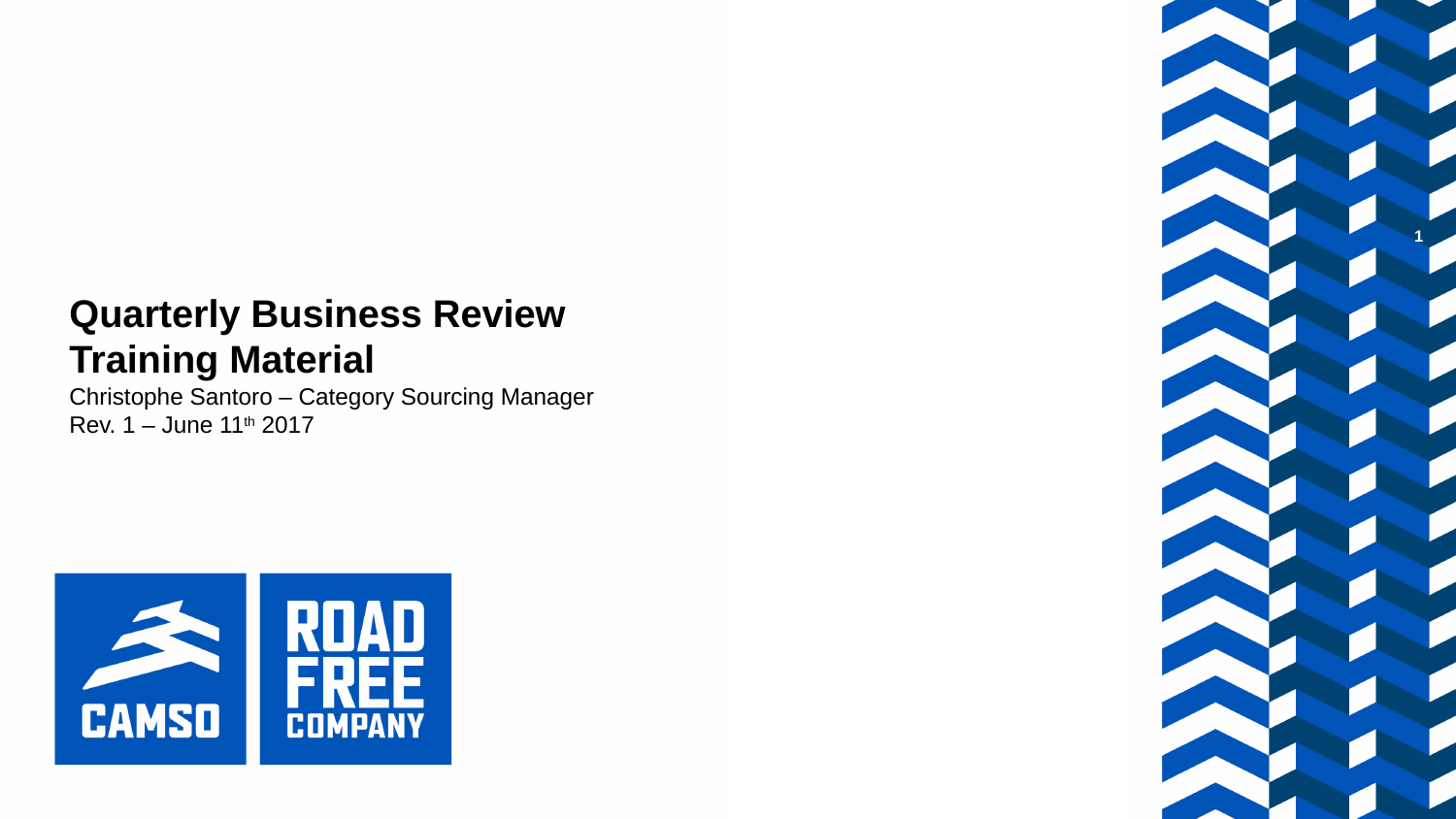

1
# Quarterly Business Review Training Material Christophe Santoro – Category Sourcing Manager Rev. 1 – June 11th 2017